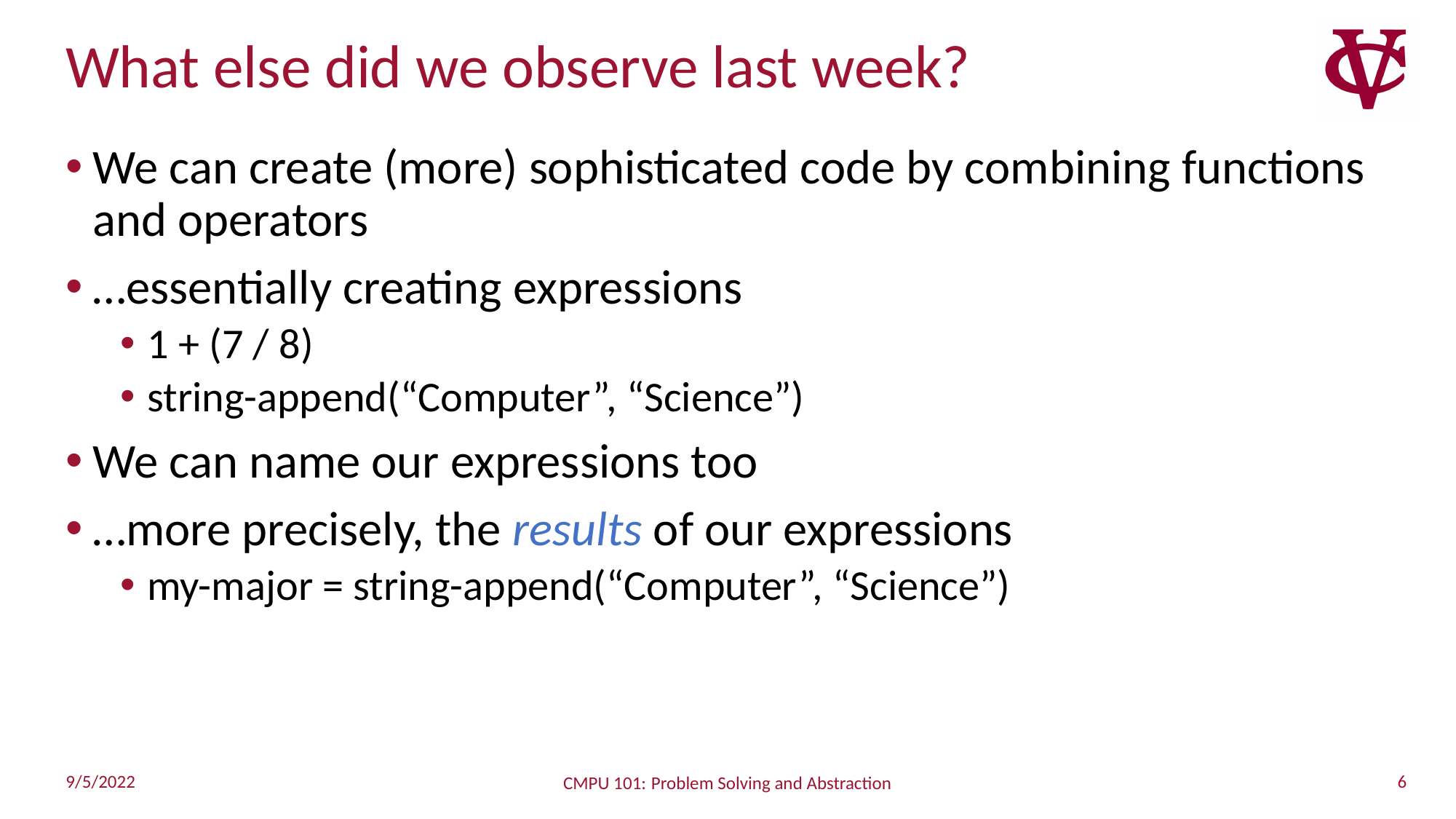

# What else did we observe last week?
We can create (more) sophisticated code by combining functions and operators
…essentially creating expressions
1 + (7 / 8)
string-append(“Computer”, “Science”)
We can name our expressions too
…more precisely, the results of our expressions
my-major = string-append(“Computer”, “Science”)

6
9/5/2022
CMPU 101: Problem Solving and Abstraction